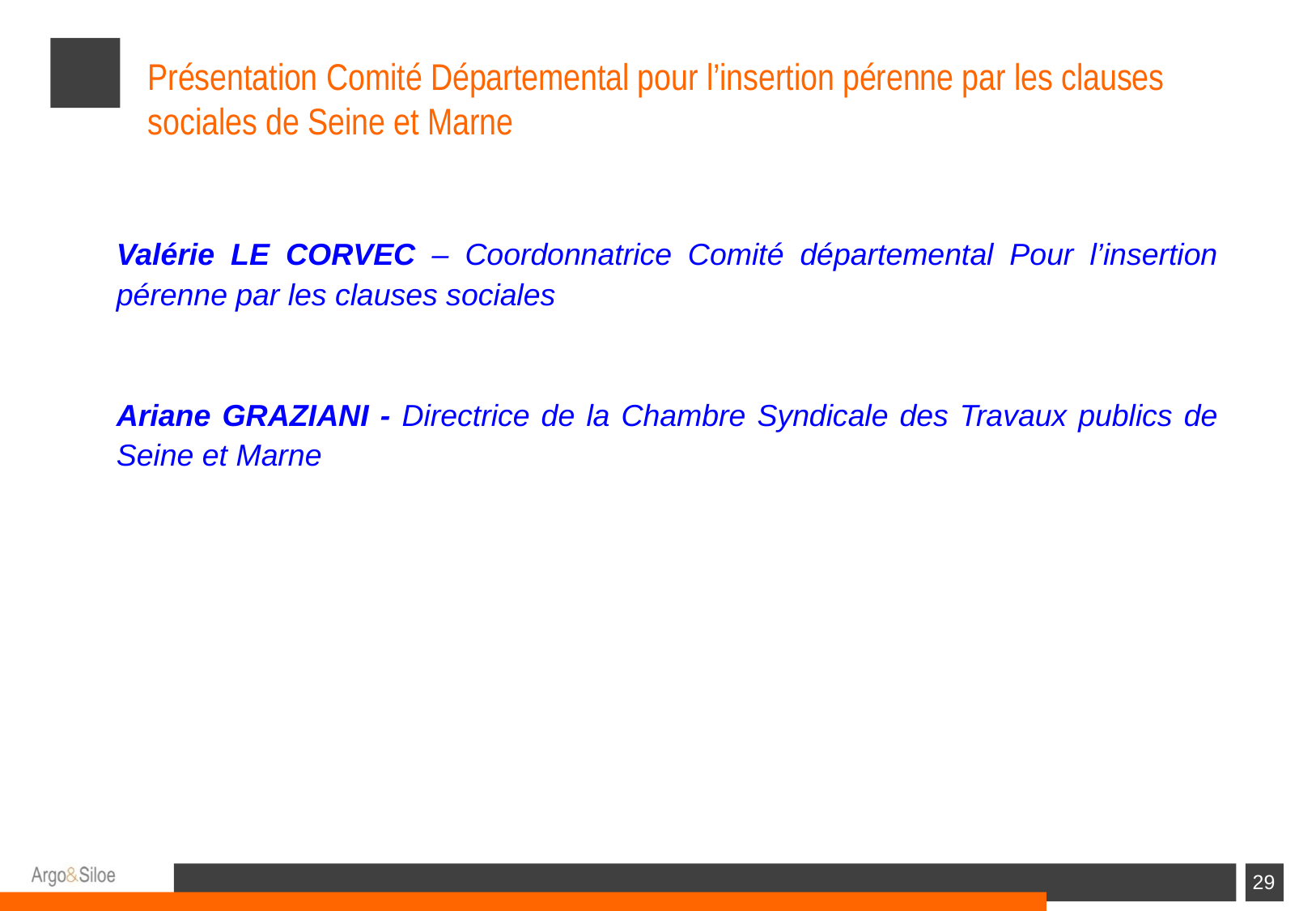

# Présentation Comité Départemental pour l’insertion pérenne par les clauses sociales de Seine et Marne

Valérie LE CORVEC – Coordonnatrice Comité départemental Pour l’insertion pérenne par les clauses sociales

Ariane GRAZIANI - Directrice de la Chambre Syndicale des Travaux publics de Seine et Marne